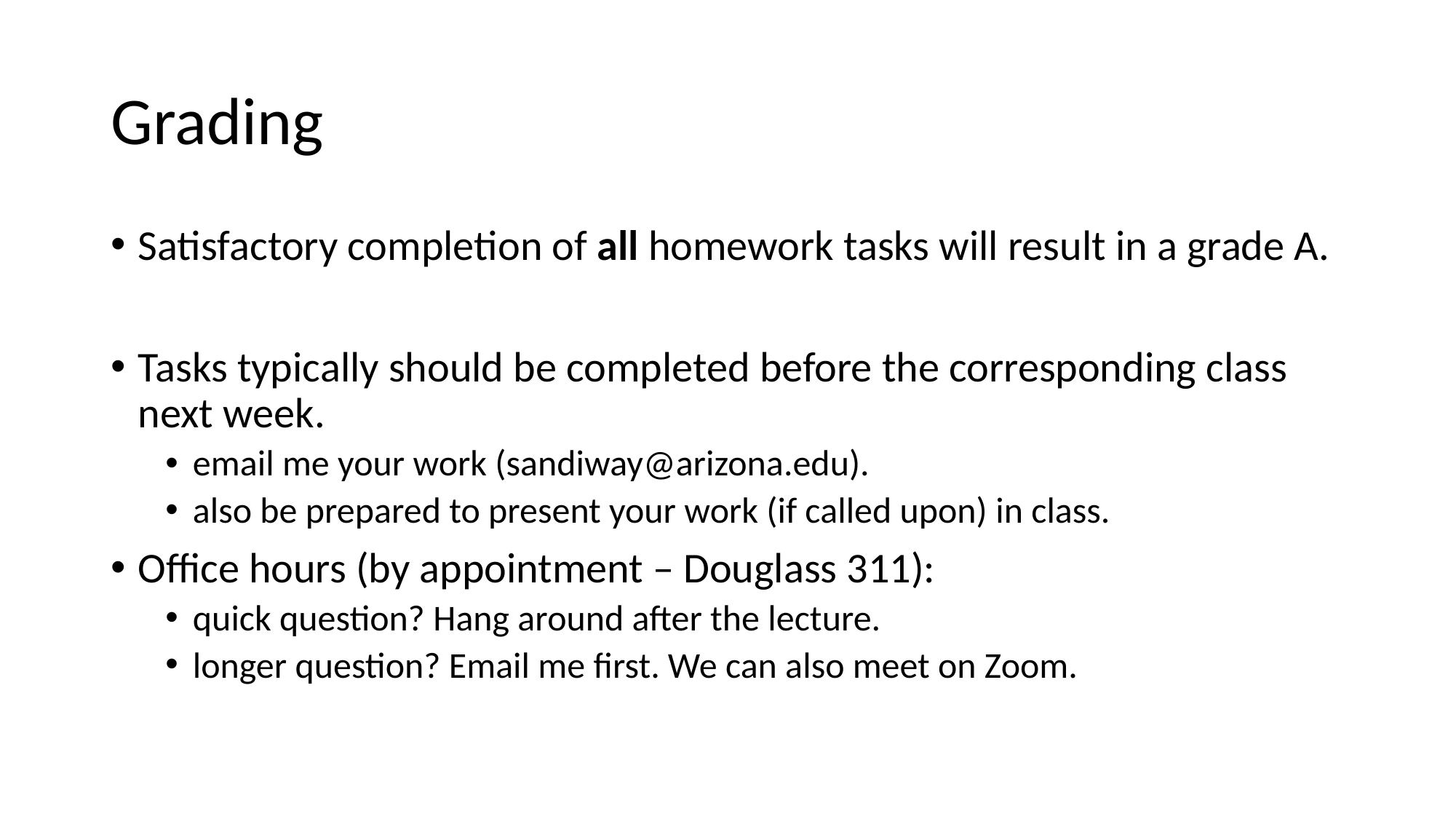

# Grading
Satisfactory completion of all homework tasks will result in a grade A.

Tasks typically should be completed before the corresponding class next week.
email me your work (sandiway@arizona.edu).
also be prepared to present your work (if called upon) in class.
Office hours (by appointment – Douglass 311):
quick question? Hang around after the lecture.
longer question? Email me first. We can also meet on Zoom.